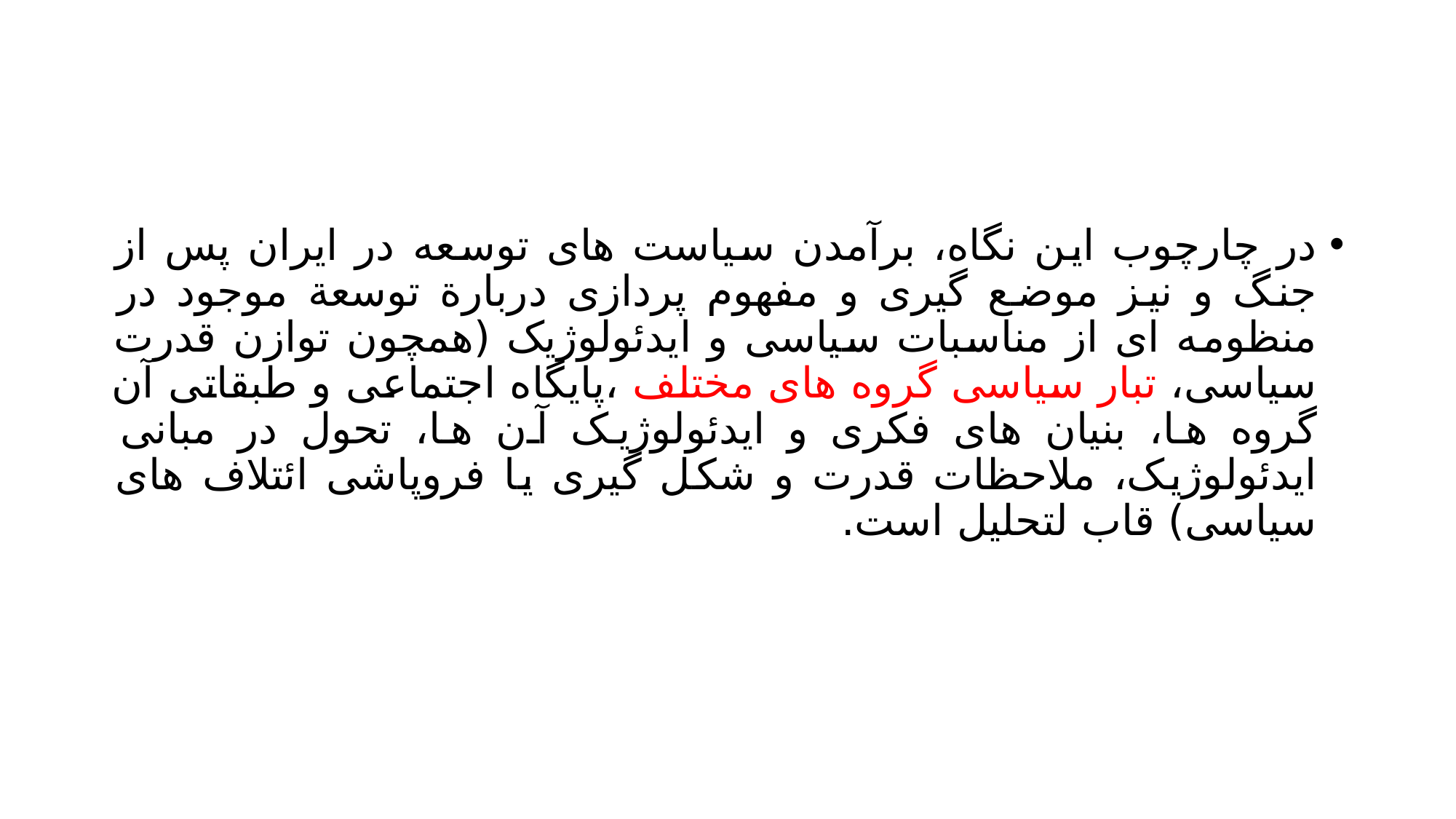

#
در چارچوب این نگاه، برآمدن سیاست های توسعه در ایران پس از جنگ و نیز موضع گیری و مفهوم پردازی دربارة توسعة موجود در منظومه ای از مناسبات سیاسی و ایدئولوژیک (همچون توازن قدرت سیاسی، تبار سیاسی گروه های مختلف ،پایگاه اجتماعی و طبقاتی آن گروه ها، بنیان های فکری و ایدئولوژیک آن ها، تحول در مبانی ایدئولوژیک، ملاحظات قدرت و شکل گیری یا فروپاشی ائتلاف های سیاسی) قاب لتحلیل است.